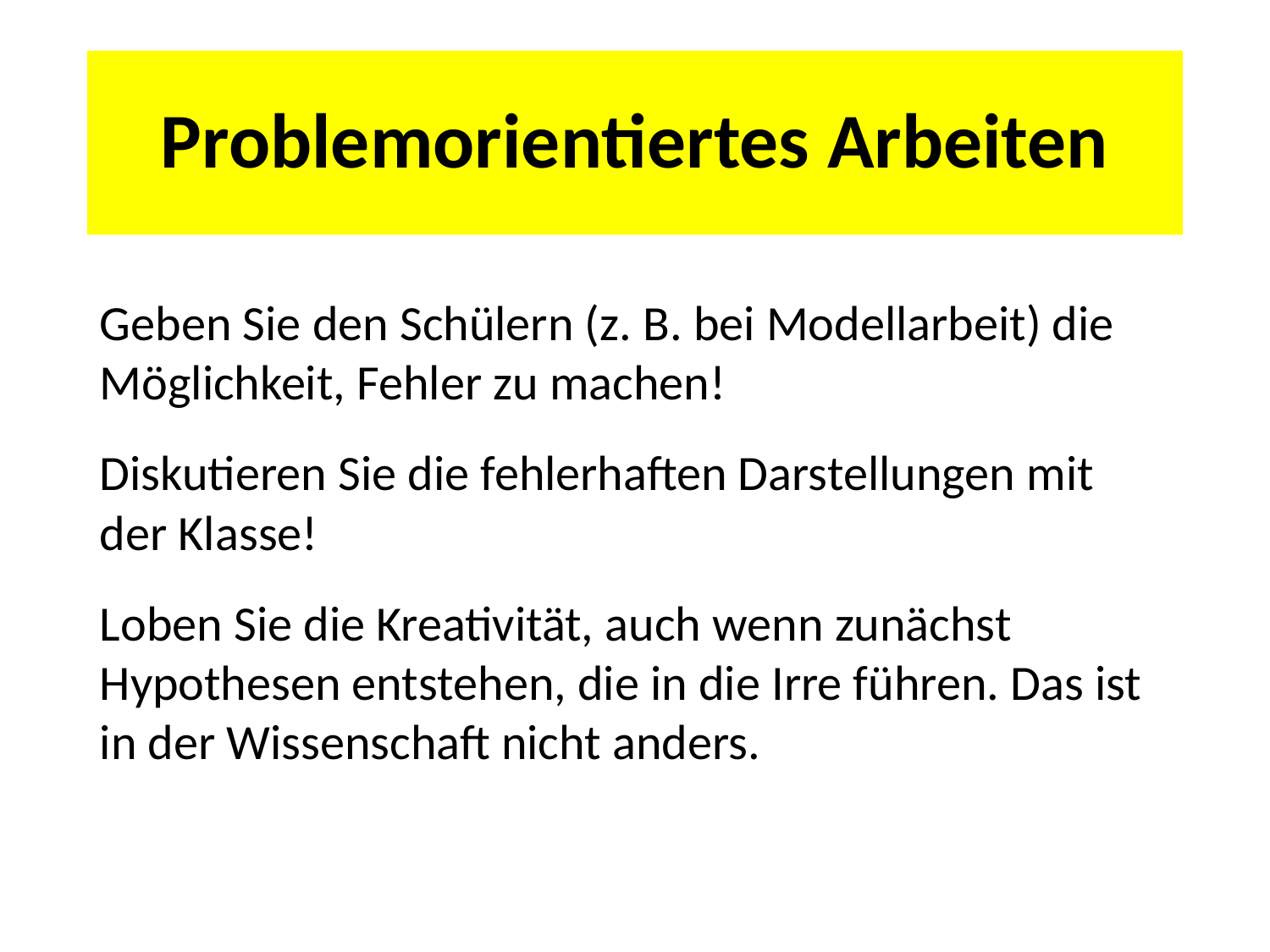

# Problemorientiertes Arbeiten
Geben Sie den Schülern (z. B. bei Modellarbeit) die Möglichkeit, Fehler zu machen!
Diskutieren Sie die fehlerhaften Darstellungen mit der Klasse!
Loben Sie die Kreativität, auch wenn zunächst Hypothesen entstehen, die in die Irre führen. Das ist in der Wissenschaft nicht anders.